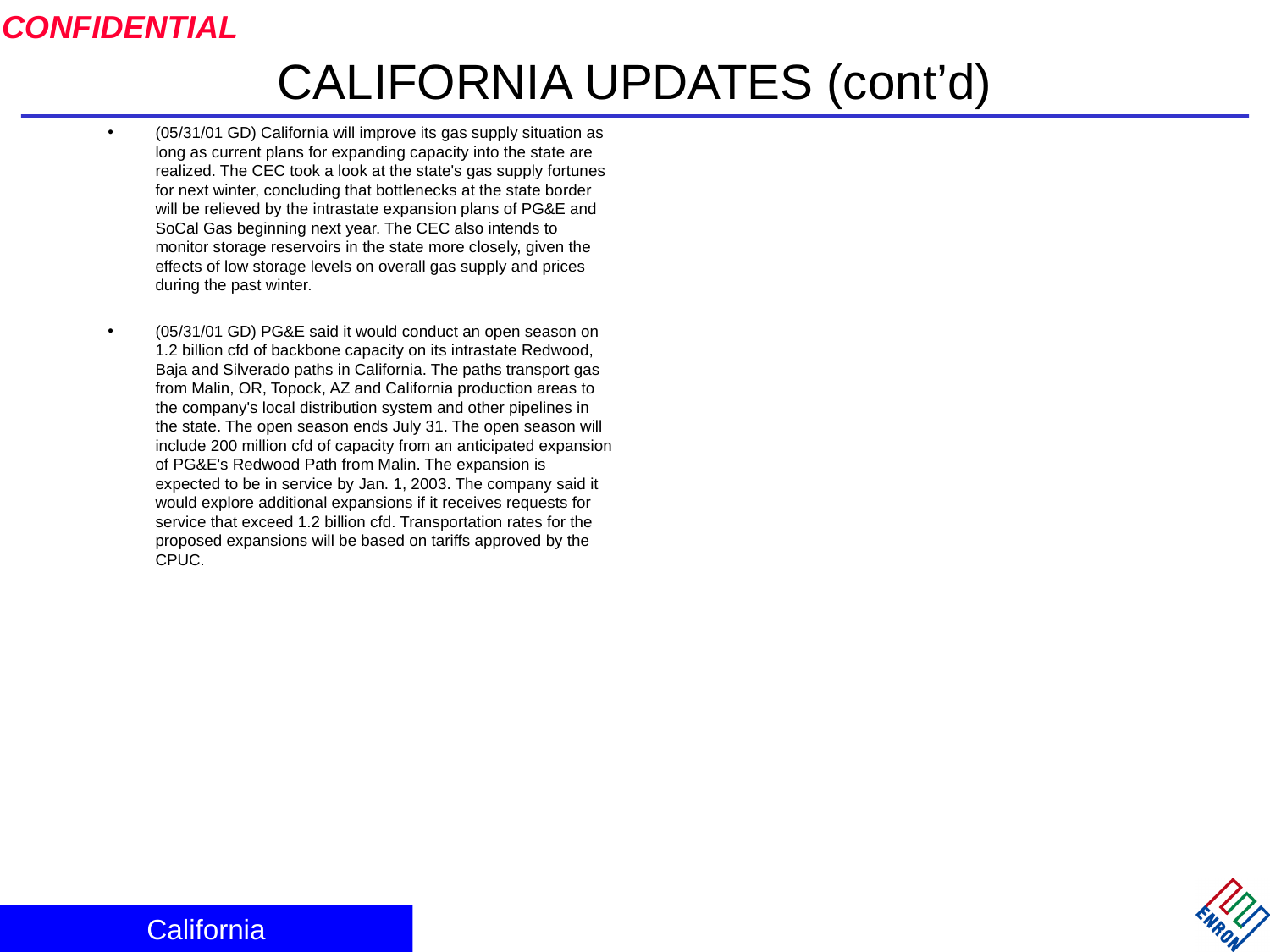

# CALIFORNIA UPDATES (cont’d)
(05/31/01 GD) California will improve its gas supply situation as long as current plans for expanding capacity into the state are realized. The CEC took a look at the state's gas supply fortunes for next winter, concluding that bottlenecks at the state border will be relieved by the intrastate expansion plans of PG&E and SoCal Gas beginning next year. The CEC also intends to monitor storage reservoirs in the state more closely, given the effects of low storage levels on overall gas supply and prices during the past winter.

(05/31/01 GD) PG&E said it would conduct an open season on 1.2 billion cfd of backbone capacity on its intrastate Redwood, Baja and Silverado paths in California. The paths transport gas from Malin, OR, Topock, AZ and California production areas to the company's local distribution system and other pipelines in the state. The open season ends July 31. The open season will include 200 million cfd of capacity from an anticipated expansion of PG&E's Redwood Path from Malin. The expansion is expected to be in service by Jan. 1, 2003. The company said it would explore additional expansions if it receives requests for service that exceed 1.2 billion cfd. Transportation rates for the proposed expansions will be based on tariffs approved by the CPUC.

California